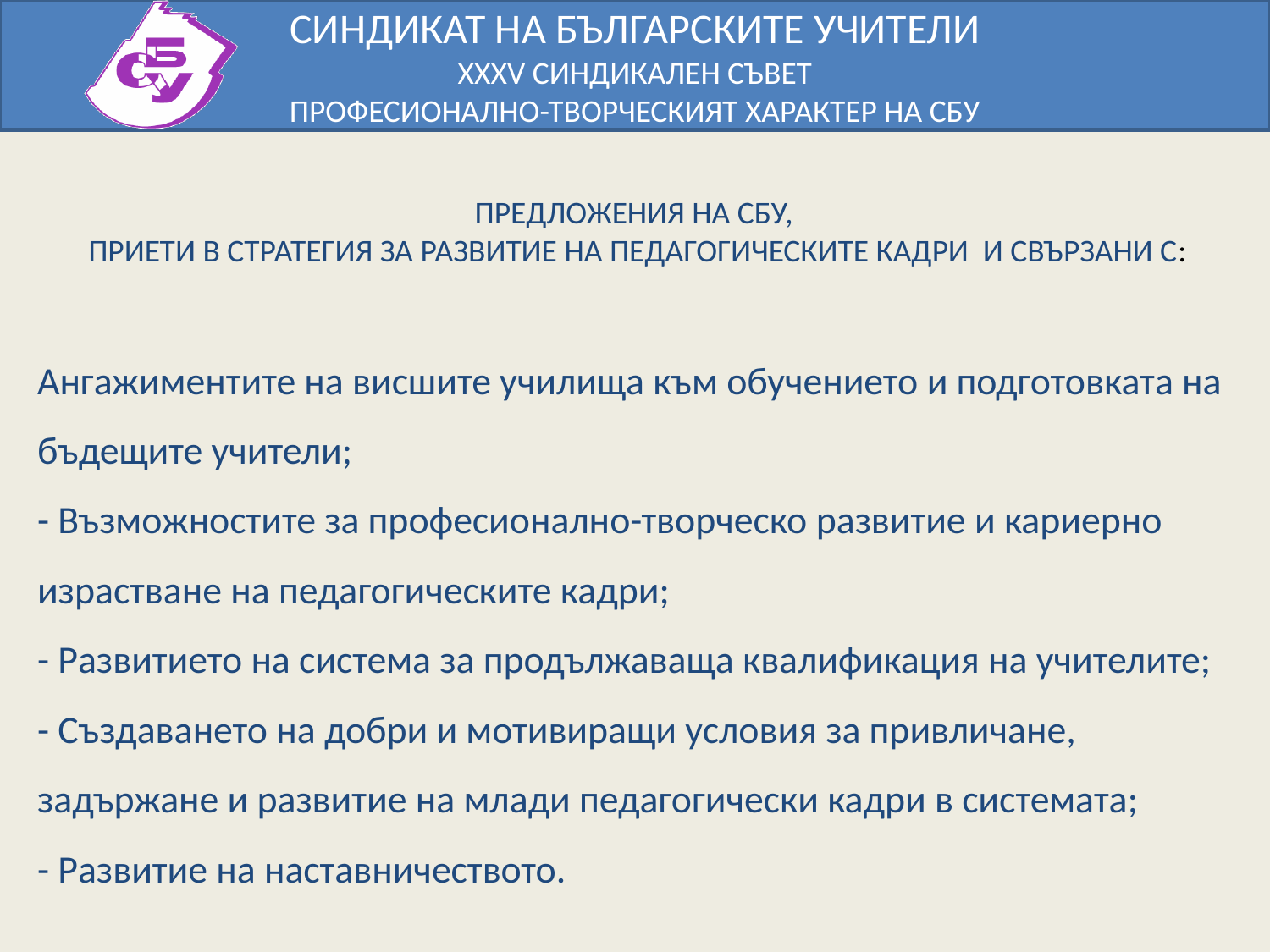

ПРЕДЛОЖЕНИЯ НА СБУ,
ПРИЕТИ В СТРАТЕГИЯ ЗА РАЗВИТИЕ НА ПЕДАГОГИЧЕСКИТЕ КАДРИ  И СВЪРЗАНИ С:
Ангажиментите на висшите училища към обучението и подготовката на бъдещите учители;
- Възможностите за професионално-творческо развитие и кариерно израстване на педагогическите кадри;
- Развитието на система за продължаваща квалификация на учителите;
- Създаването на добри и мотивиращи условия за привличане, задържане и развитие на млади педагогически кадри в системата;
- Развитие на наставничеството.